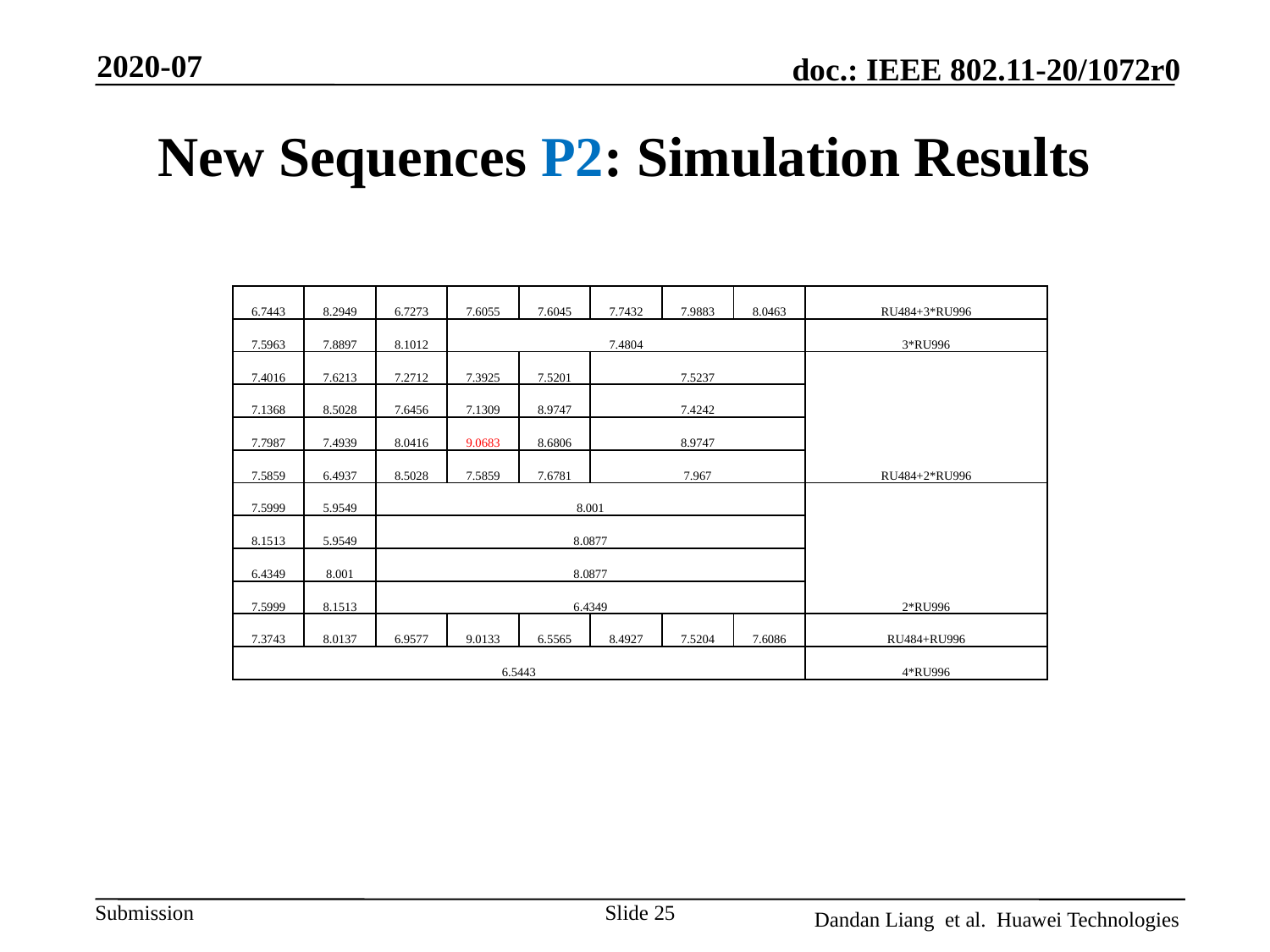

2020-07
# New Sequences P2: Simulation Results
| 6.7443 | 8.2949 | 6.7273 | 7.6055 | 7.6045 | 7.7432 | 7.9883 | 8.0463 | RU484+3\*RU996 |
| --- | --- | --- | --- | --- | --- | --- | --- | --- |
| 7.5963 | 7.8897 | 8.1012 | 7.4804 |  |  |  |  | 3\*RU996 |
| 7.4016 | 7.6213 | 7.2712 | 7.3925 | 7.5201 | 7.5237 |  |  | RU484+2\*RU996 |
| 7.1368 | 8.5028 | 7.6456 | 7.1309 | 8.9747 | 7.4242 |  |  |  |
| 7.7987 | 7.4939 | 8.0416 | 9.0683 | 8.6806 | 8.9747 |  |  |  |
| 7.5859 | 6.4937 | 8.5028 | 7.5859 | 7.6781 | 7.967 |  |  |  |
| 7.5999 | 5.9549 | 8.001 |  |  |  |  |  | 2\*RU996 |
| 8.1513 | 5.9549 | 8.0877 |  |  |  |  |  |  |
| 6.4349 | 8.001 | 8.0877 |  |  |  |  |  |  |
| 7.5999 | 8.1513 | 6.4349 |  |  |  |  |  |  |
| 7.3743 | 8.0137 | 6.9577 | 9.0133 | 6.5565 | 8.4927 | 7.5204 | 7.6086 | RU484+RU996 |
| 6.5443 |  |  |  |  |  |  |  | 4\*RU996 |
Slide 25